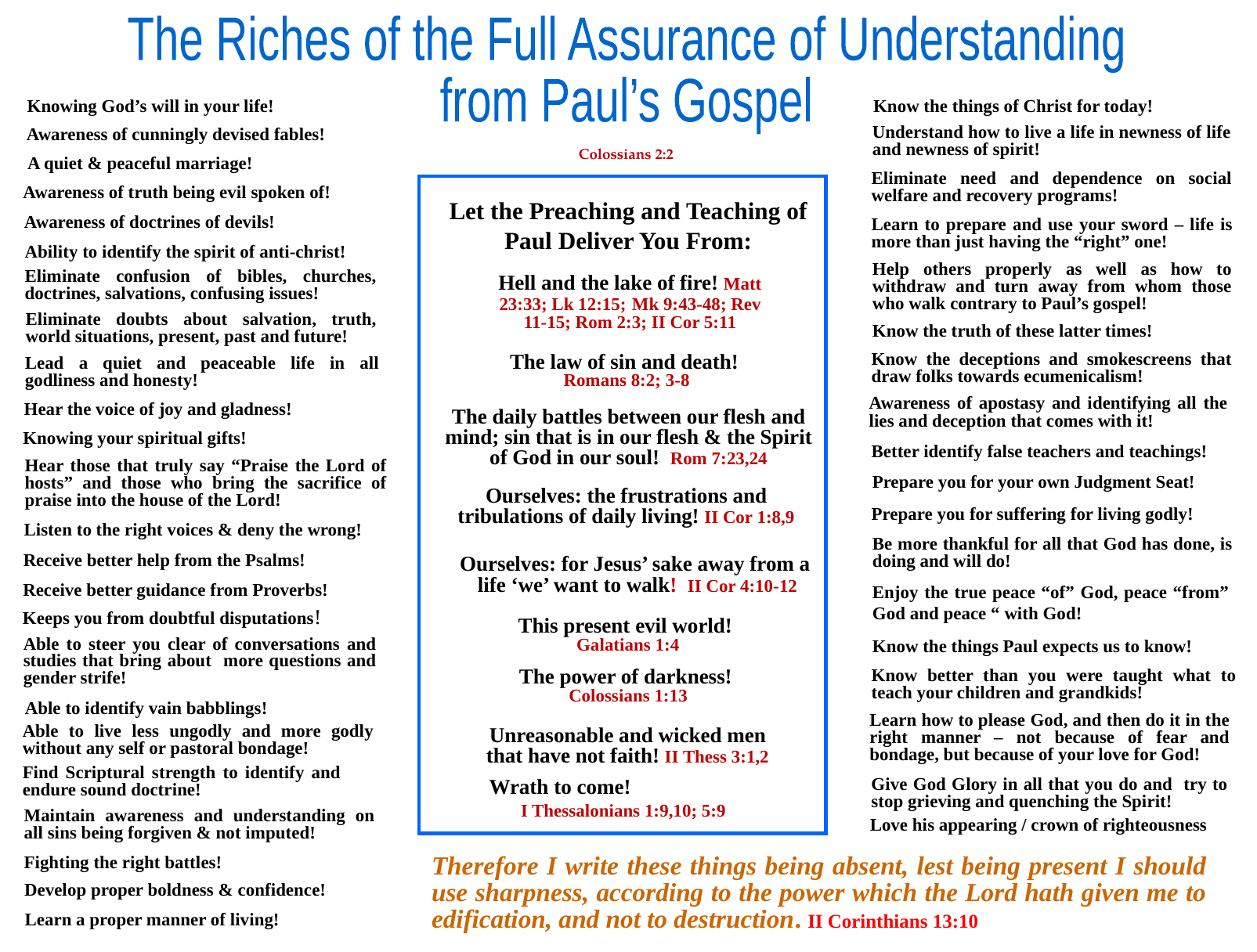

The Riches of the Full Assurance of Understanding
from Paul’s Gospel
Knowing God’s will in your life!
Know the things of Christ for today!
Awareness of cunningly devised fables!
Understand how to live a life in newness of life and newness of spirit!
Colossians 2:2
A quiet & peaceful marriage!
Eliminate need and dependence on social welfare and recovery programs!
Awareness of truth being evil spoken of!

Let the Preaching and Teaching of Paul Deliver You From:
Awareness of doctrines of devils!
Learn to prepare and use your sword – life is more than just having the “right” one!
Ability to identify the spirit of anti-christ!
Help others properly as well as how to withdraw and turn away from whom those who walk contrary to Paul’s gospel!
Eliminate confusion of bibles, churches, doctrines, salvations, confusing issues!
Hell and the lake of fire! Matt 23:33; Lk 12:15; Mk 9:43-48; Rev 11-15; Rom 2:3; II Cor 5:11
Eliminate doubts about salvation, truth, world situations, present, past and future!
Know the truth of these latter times!
Know the deceptions and smokescreens that draw folks towards ecumenicalism!
The law of sin and death!  Romans 8:2; 3-8
Lead a quiet and peaceable life in all godliness and honesty!
Awareness of apostasy and identifying all the lies and deception that comes with it!
Hear the voice of joy and gladness!
The daily battles between our flesh and mind; sin that is in our flesh & the Spirit of God in our soul!  Rom 7:23,24
Knowing your spiritual gifts!
Better identify false teachers and teachings!
Hear those that truly say “Praise the Lord of hosts” and those who bring the sacrifice of praise into the house of the Lord!
Prepare you for your own Judgment Seat!
Ourselves: the frustrations and tribulations of daily living! II Cor 1:8,9
Prepare you for suffering for living godly!
Listen to the right voices & deny the wrong!
Be more thankful for all that God has done, is doing and will do!
Receive better help from the Psalms!
Ourselves: for Jesus’ sake away from a  life ‘we’ want to walk!  II Cor 4:10-12
Receive better guidance from Proverbs!
Enjoy the true peace “of” God, peace “from” God and peace “ with God!
Keeps you from doubtful disputations!
This present evil world!  Galatians 1:4
Know the things Paul expects us to know!
Able to steer you clear of conversations and studies that bring about  more questions and gender strife!
Know better than you were taught what to teach your children and grandkids!
The power of darkness!  Colossians 1:13
Able to identify vain babblings!
Learn how to please God, and then do it in the right manner – not because of fear and bondage, but because of your love for God!
Able to live less ungodly and more godly without any self or pastoral bondage!
Unreasonable and wicked men that have not faith! II Thess 3:1,2
Find Scriptural strength to identify and endure sound doctrine!
Wrath to come!                         I Thessalonians 1:9,10; 5:9
Give God Glory in all that you do and  try to stop grieving and quenching the Spirit!
Maintain awareness and understanding on all sins being forgiven & not imputed!
Love his appearing / crown of righteousness
Fighting the right battles!
Therefore I write these things being absent, lest being present I should use sharpness, according to the power which the Lord hath given me to edification, and not to destruction. II Corinthians 13:10
Develop proper boldness & confidence!
Learn a proper manner of living!